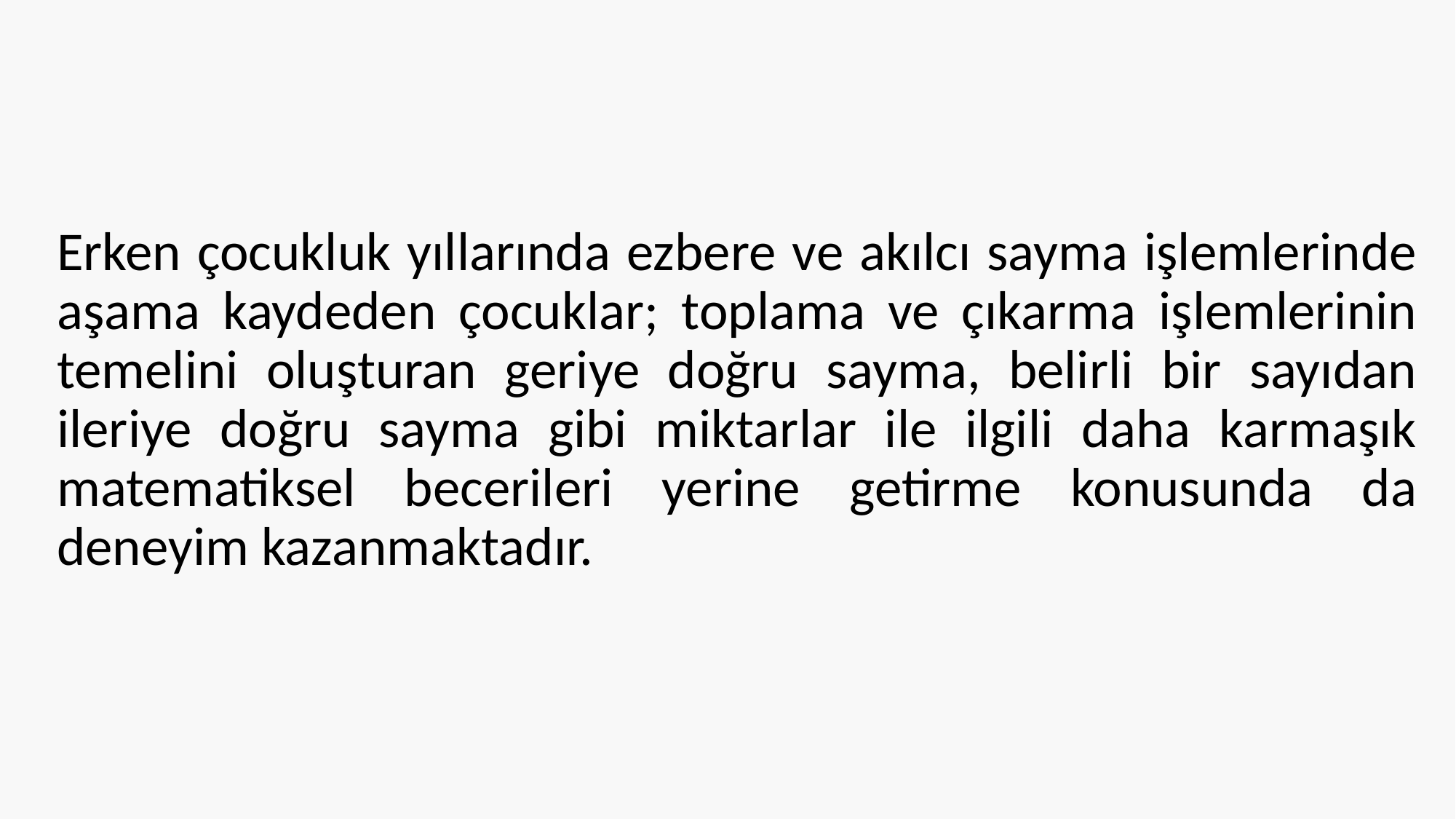

Erken çocukluk yıllarında ezbere ve akılcı sayma işlemlerinde aşama kaydeden çocuklar; toplama ve çıkarma işlemlerinin temelini oluşturan geriye doğru sayma, belirli bir sayıdan ileriye doğru sayma gibi miktarlar ile ilgili daha karmaşık matematiksel becerileri yerine getirme konusunda da deneyim kazanmaktadır.